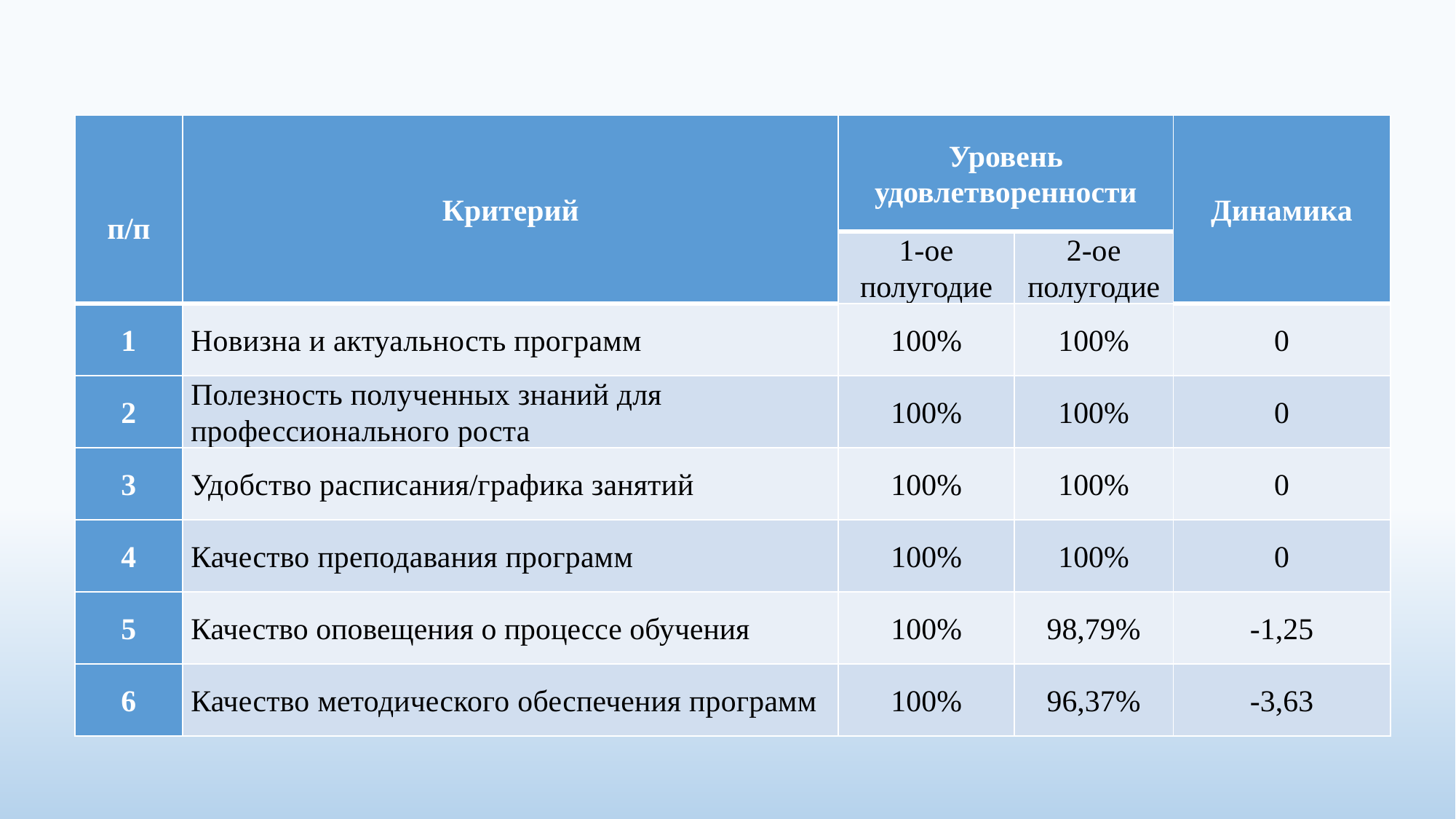

| п/п | Критерий | Уровень удовлетворенности |  | Динамика |
| --- | --- | --- | --- | --- |
|  |  | 1-ое полугодие | 2-ое полугодие |  |
| 1 | Новизна и актуальность программ | 100% | 100% | 0 |
| 2 | Полезность полученных знаний для профессионального роста | 100% | 100% | 0 |
| 3 | Удобство расписания/графика занятий | 100% | 100% | 0 |
| 4 | Качество преподавания программ | 100% | 100% | 0 |
| 5 | Качество оповещения о процессе обучения | 100% | 98,79% | -1,25 |
| 6 | Качество методического обеспечения программ | 100% | 96,37% | -3,63 |